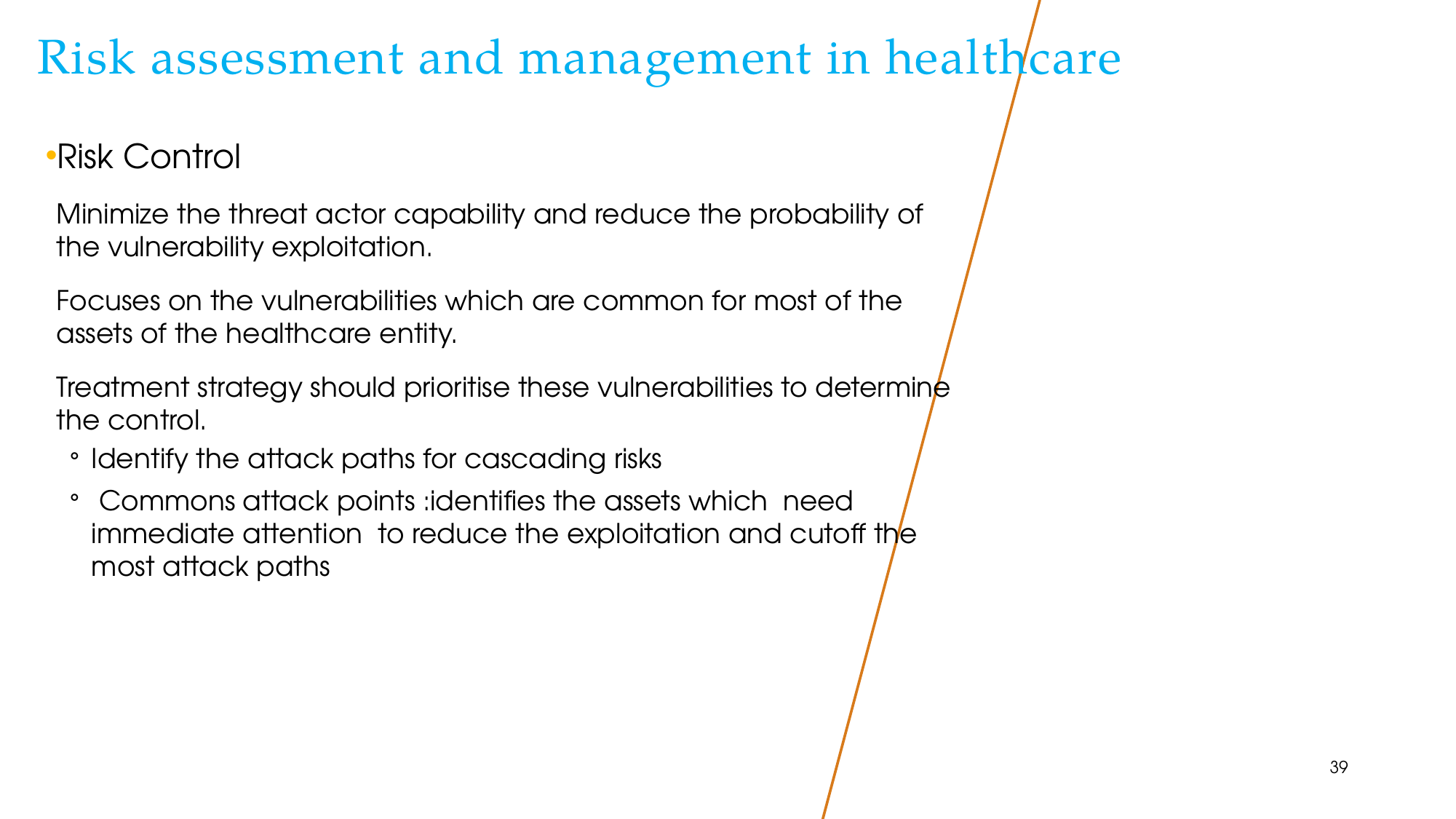

# Risk assessment and management in healthcare
Risk Control
Minimize the threat actor capability and reduce the probability of the vulnerability exploitation.
Focuses on the vulnerabilities which are common for most of the assets of the healthcare entity.
Treatment strategy should prioritise these vulnerabilities to determine the control.
Identify the attack paths for cascading risks
 Commons attack points :identifies the assets which  need immediate attention  to reduce the exploitation and cutoff the most attack paths

39